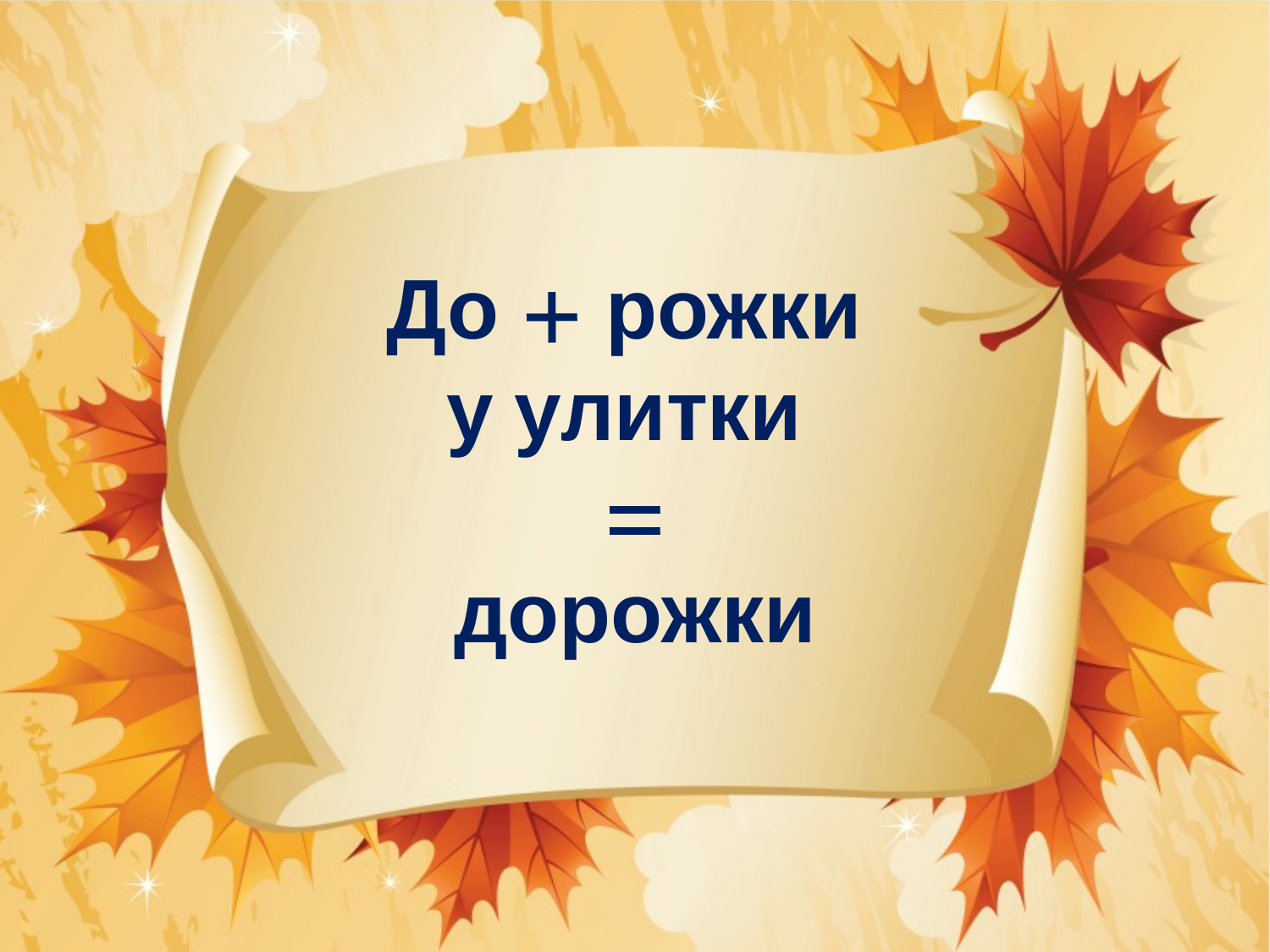

До + рожки
у улитки
=
дорожки